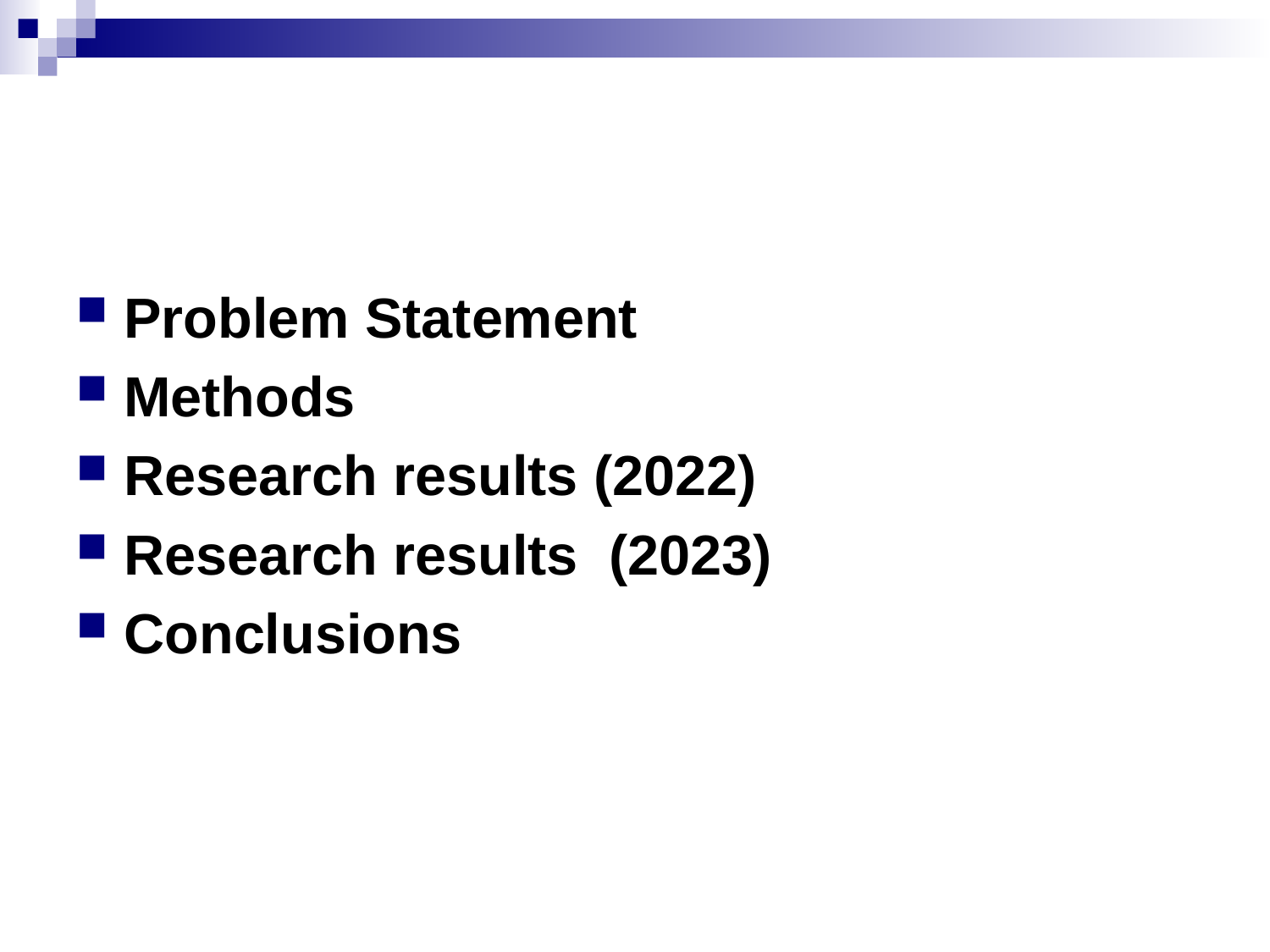

Problem Statement
Methods
Research results (2022)
Research results  (2023)
Conclusions